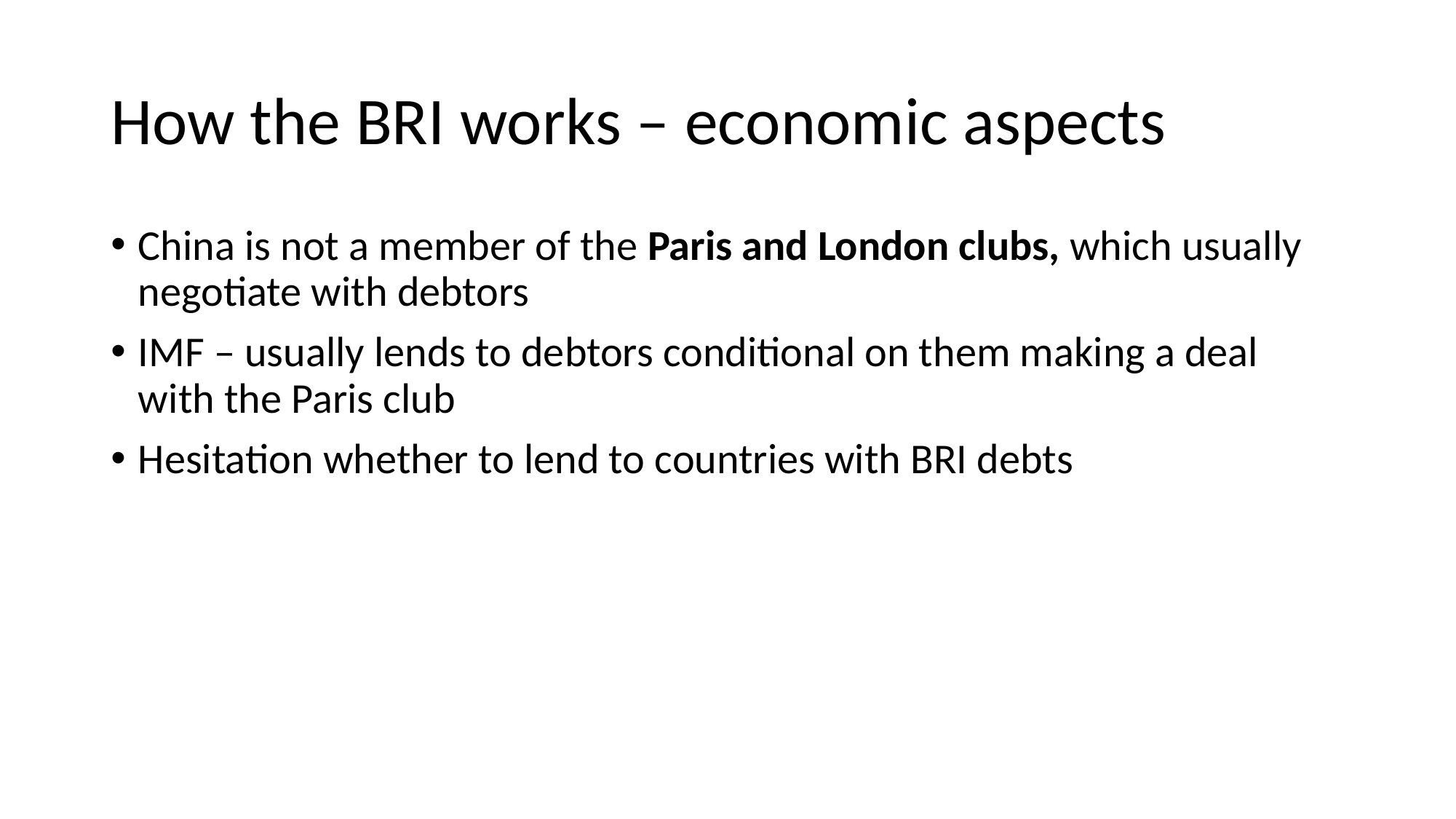

# How the BRI works – economic aspects
China is not a member of the Paris and London clubs, which usually negotiate with debtors
IMF – usually lends to debtors conditional on them making a deal with the Paris club
Hesitation whether to lend to countries with BRI debts